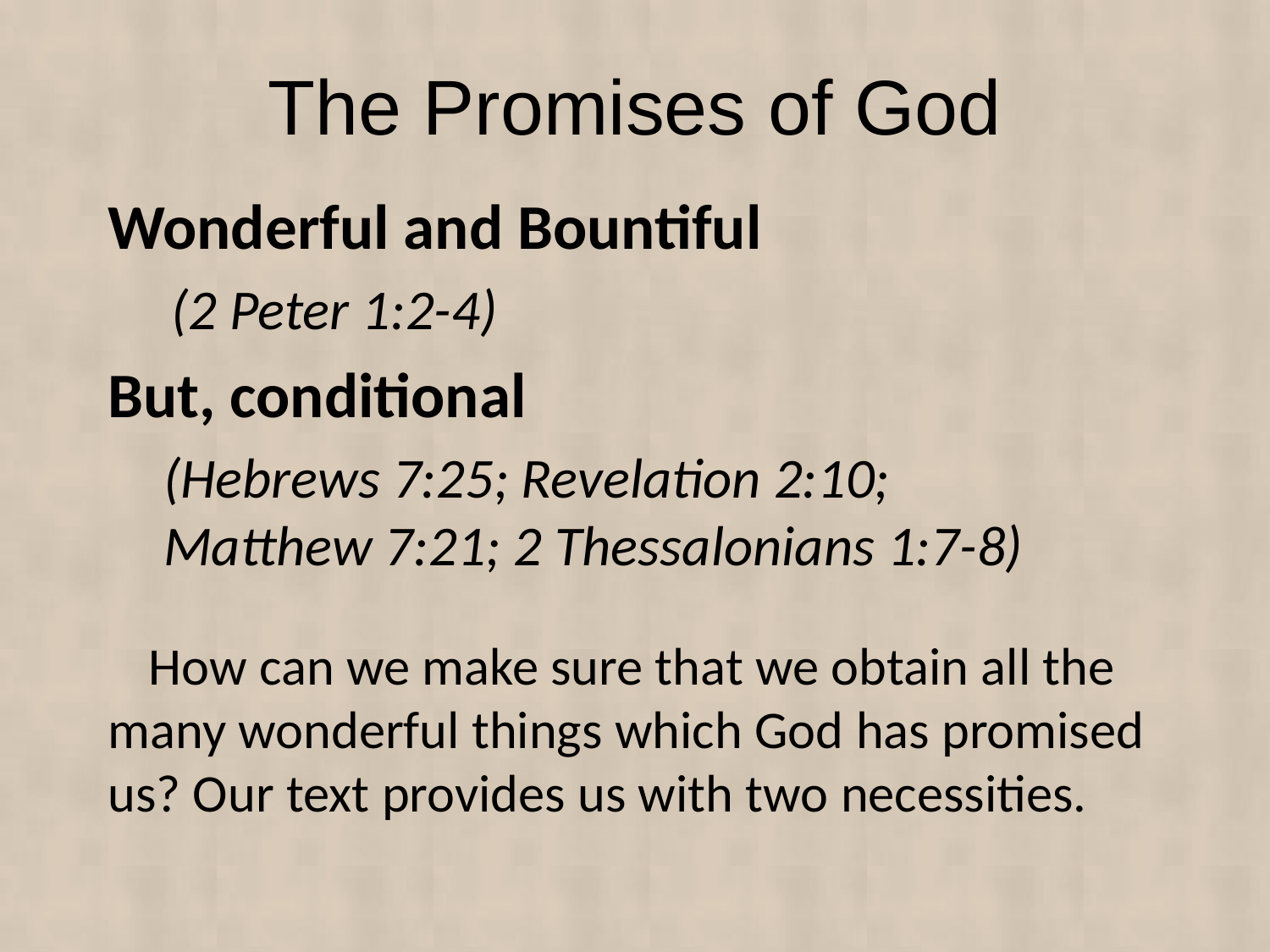

# The Promises of God
Wonderful and Bountiful
(2 Peter 1:2-4)
But, conditional
(Hebrews 7:25; Revelation 2:10;     Matthew 7:21; 2 Thessalonians 1:7-8)

How can we make sure that we obtain all the many wonderful things which God has promised us? Our text provides us with two necessities.